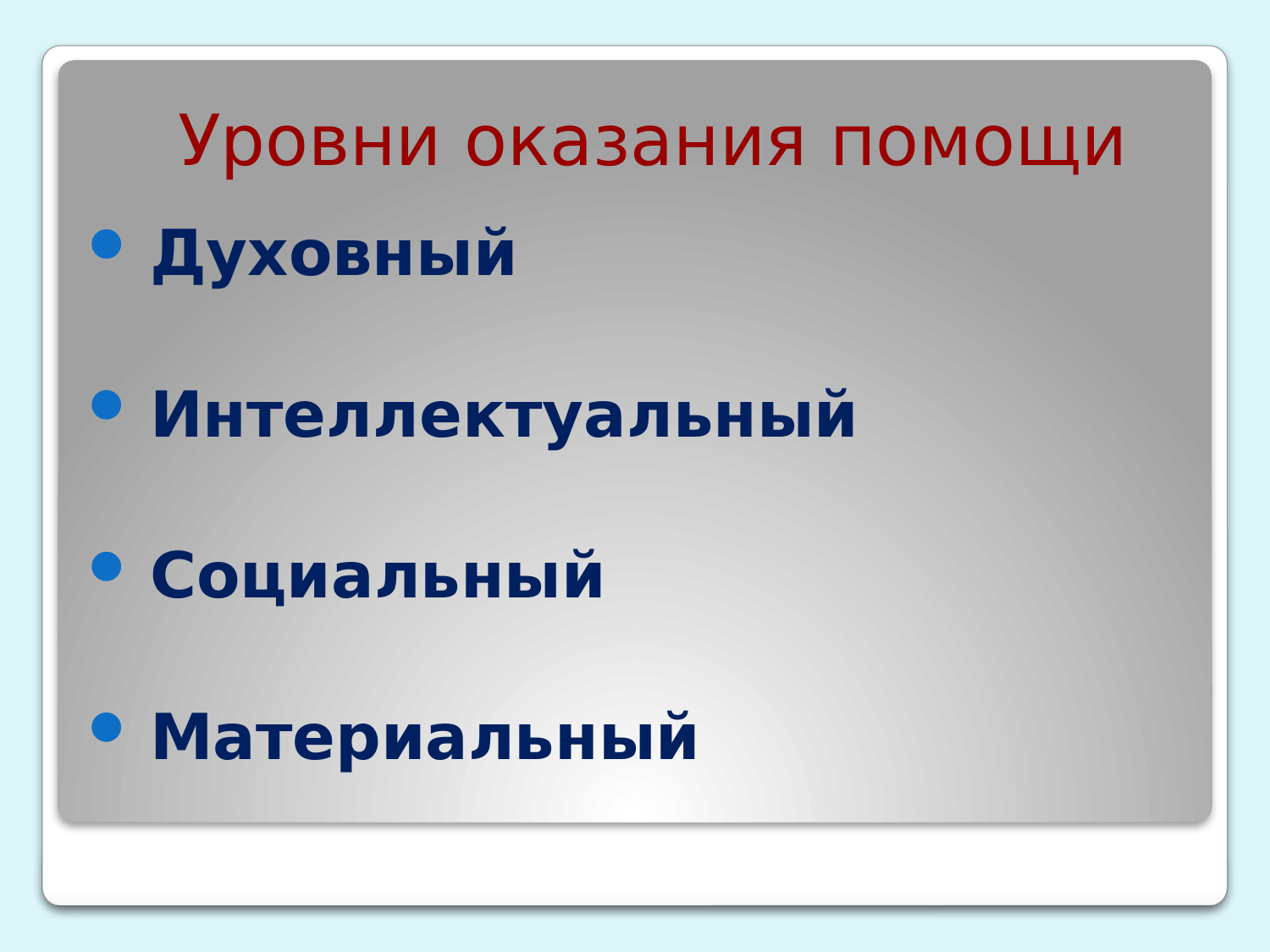

# Уровни оказания помощи
Духовный

Интеллектуальный

Социальный

Материальный